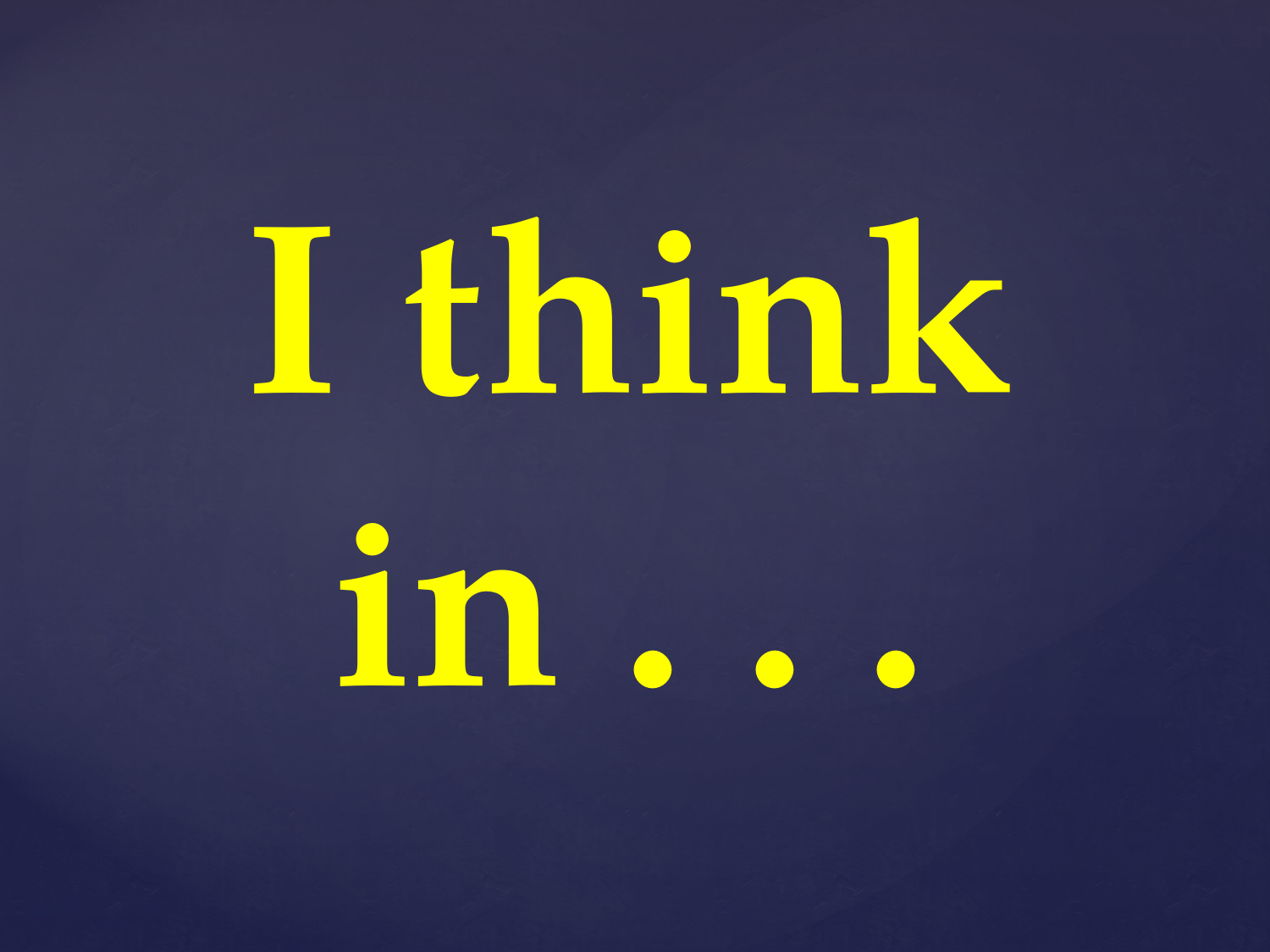

# I think in . . .